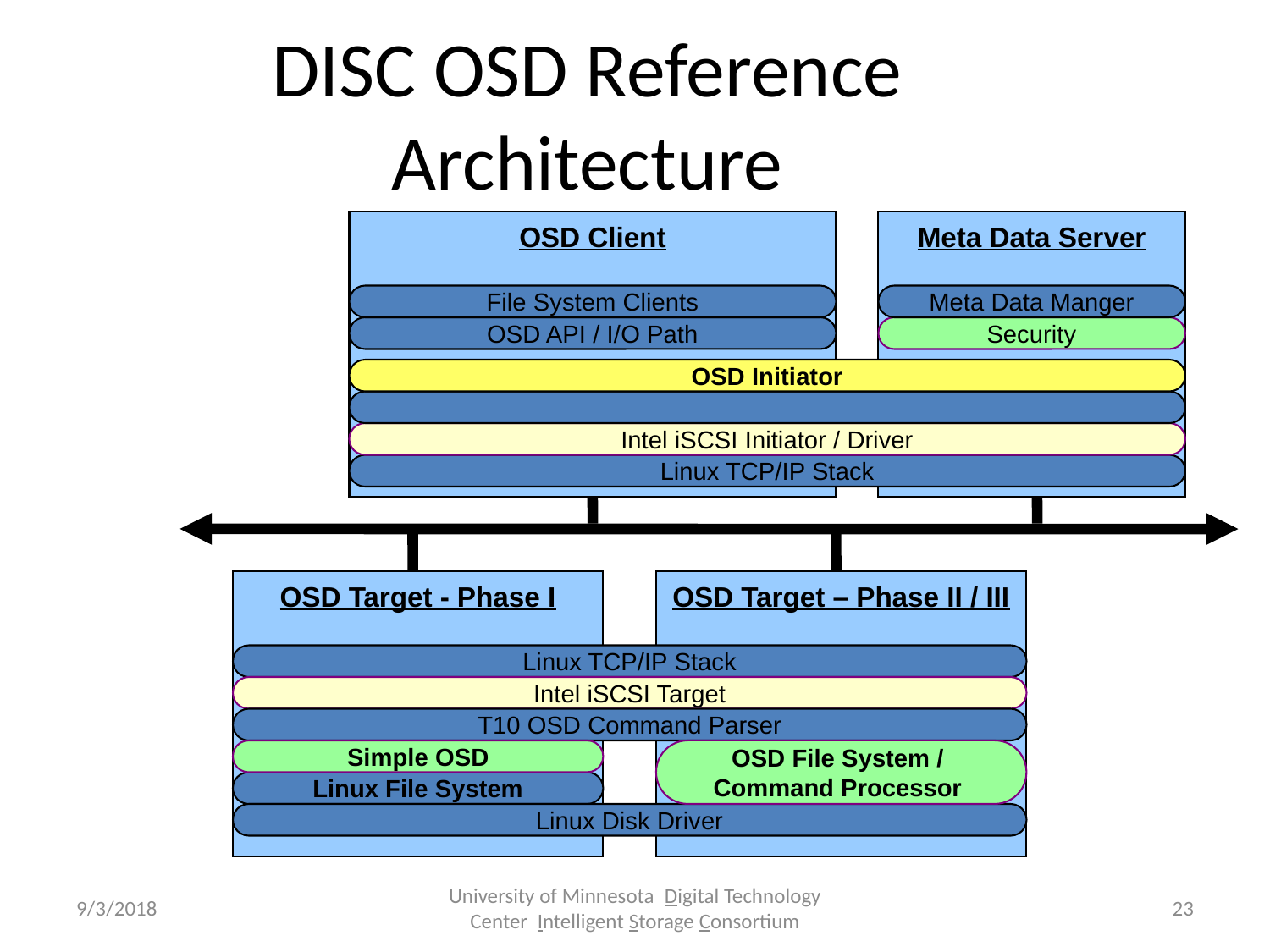

# DISC OSD Reference Architecture
OSD Client

Meta Data Server

File System Clients
Meta Data Manger
OSD API / I/O Path
Security
OSD Initiator

Intel iSCSI Initiator / Driver
Linux TCP/IP Stack

OSD Target - Phase I

OSD Target – Phase II / III

Linux TCP/IP Stack
Intel iSCSI Target
T10 OSD Command Parser
Simple OSD
OSD File System /
Command Processor
Linux File System
Linux Disk Driver
9/3/2018
University of Minnesota  Digital Technology Center  Intelligent Storage Consortium
23